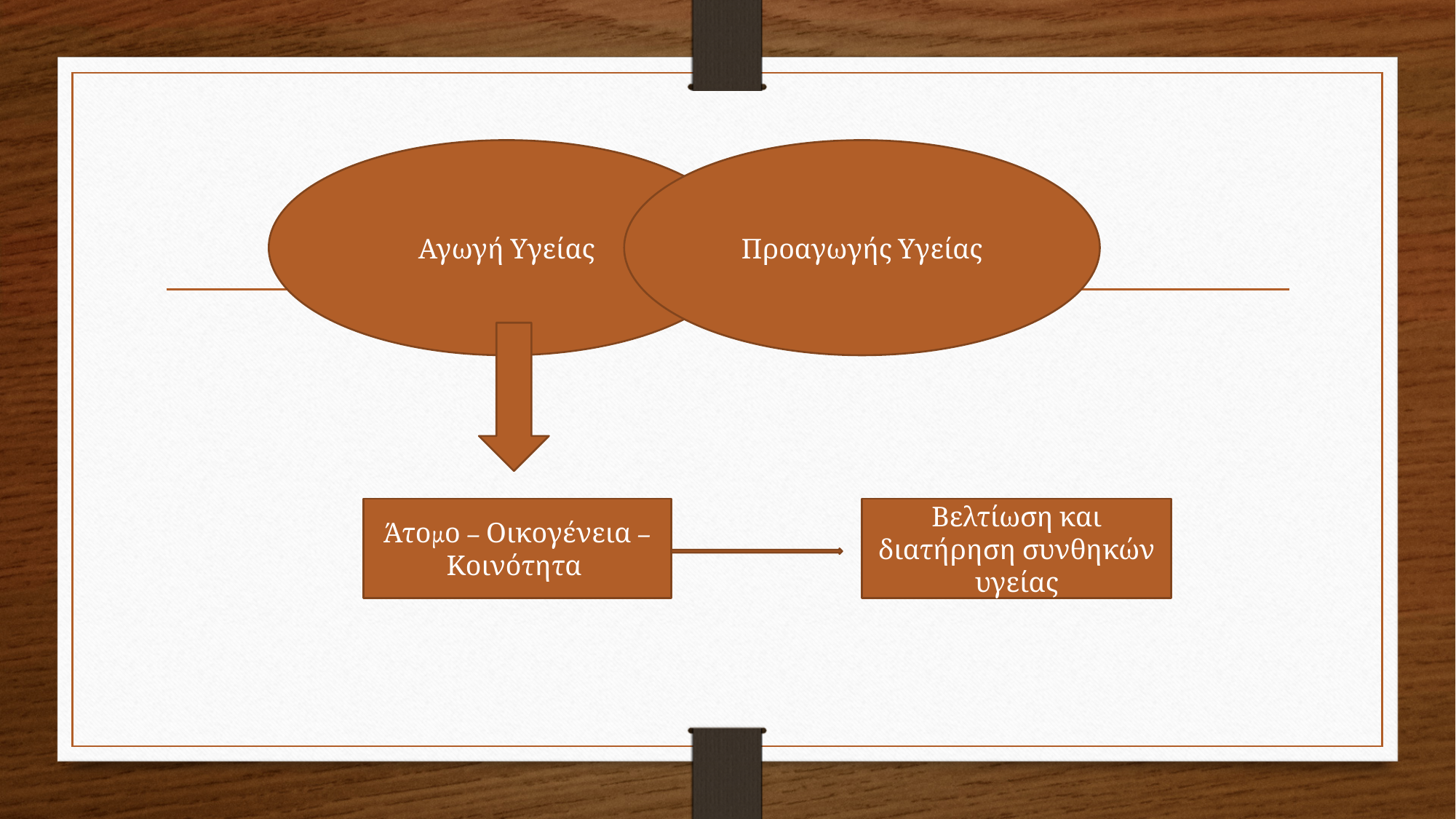

Αγωγή Υγείας
Προαγωγής Υγείας

Άτομο – Οικογένεια – Κοινότητα
Βελτίωση και διατήρηση συνθηκών υγείας